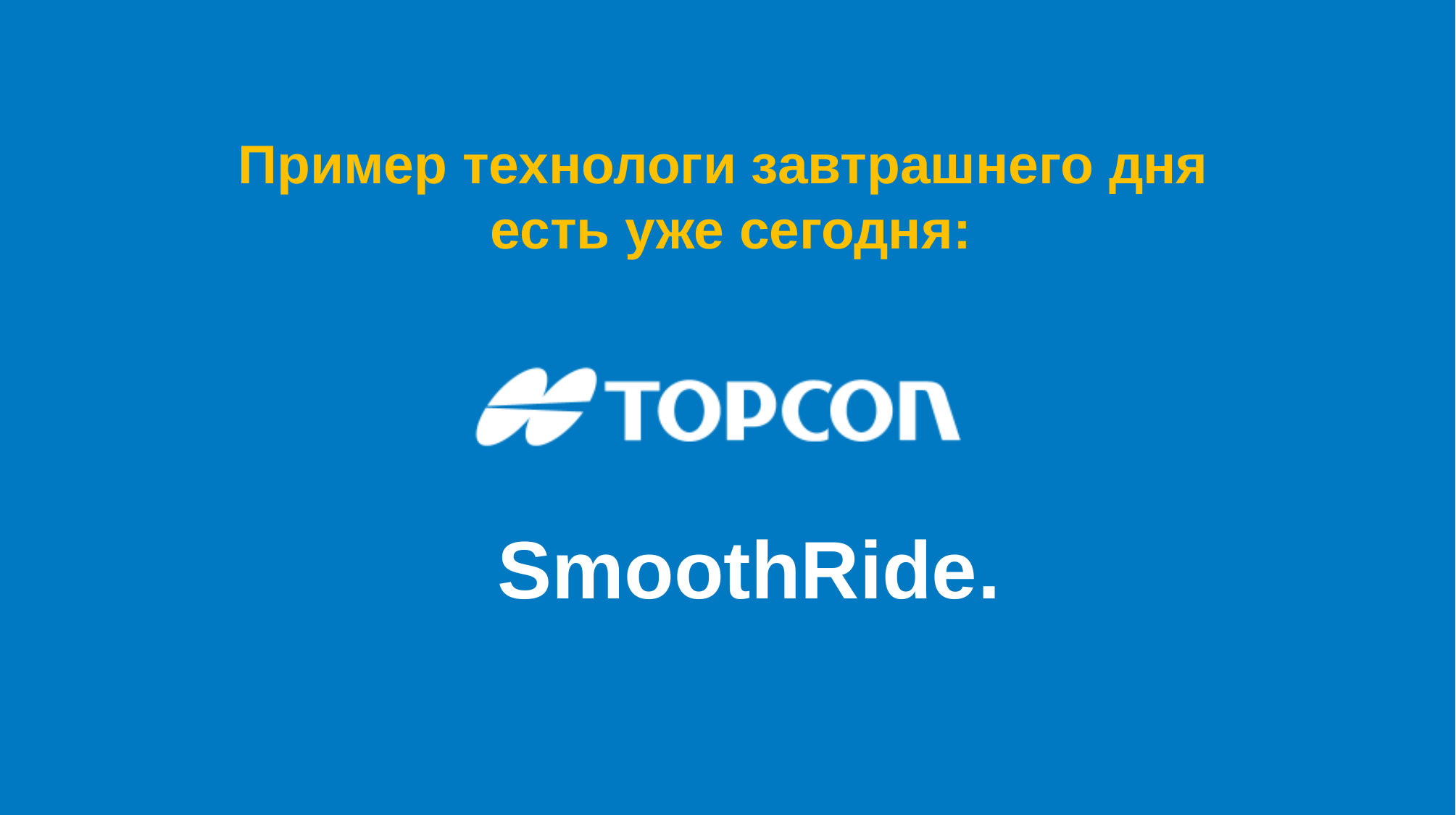

Пример технологи завтрашнего дня
 есть уже сегодня:
SmoothRide.